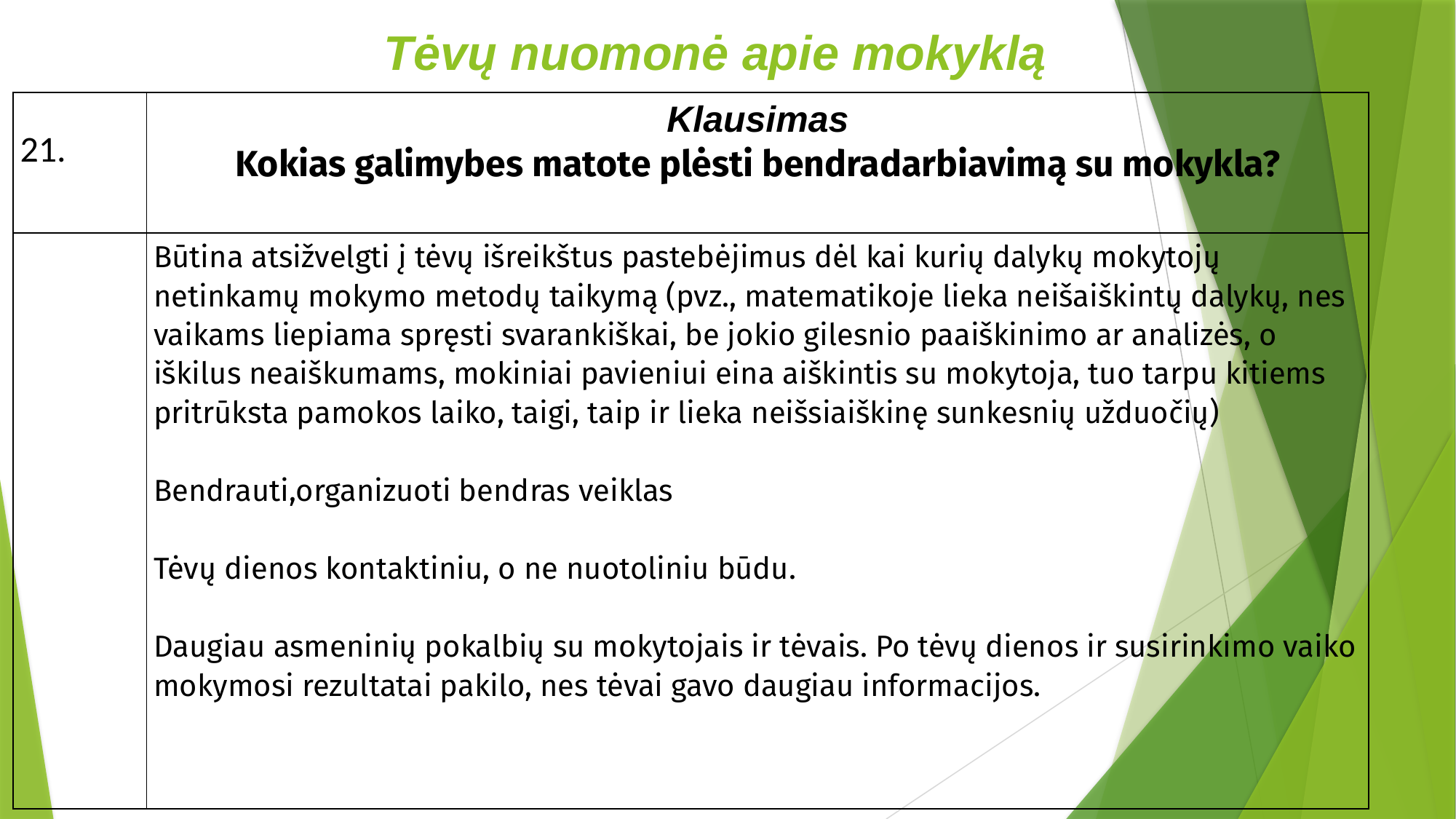

# Tėvų nuomonė apie mokyklą
| 21. | Klausimas Kokias galimybes matote plėsti bendradarbiavimą su mokykla? |
| --- | --- |
|  | Būtina atsižvelgti į tėvų išreikštus pastebėjimus dėl kai kurių dalykų mokytojų netinkamų mokymo metodų taikymą (pvz., matematikoje lieka neišaiškintų dalykų, nes vaikams liepiama spręsti svarankiškai, be jokio gilesnio paaiškinimo ar analizės, o iškilus neaiškumams, mokiniai pavieniui eina aiškintis su mokytoja, tuo tarpu kitiems pritrūksta pamokos laiko, taigi, taip ir lieka neišsiaiškinę sunkesnių užduočių) Bendrauti,organizuoti bendras veiklas Tėvų dienos kontaktiniu, o ne nuotoliniu būdu. Daugiau asmeninių pokalbių su mokytojais ir tėvais. Po tėvų dienos ir susirinkimo vaiko mokymosi rezultatai pakilo, nes tėvai gavo daugiau informacijos. |